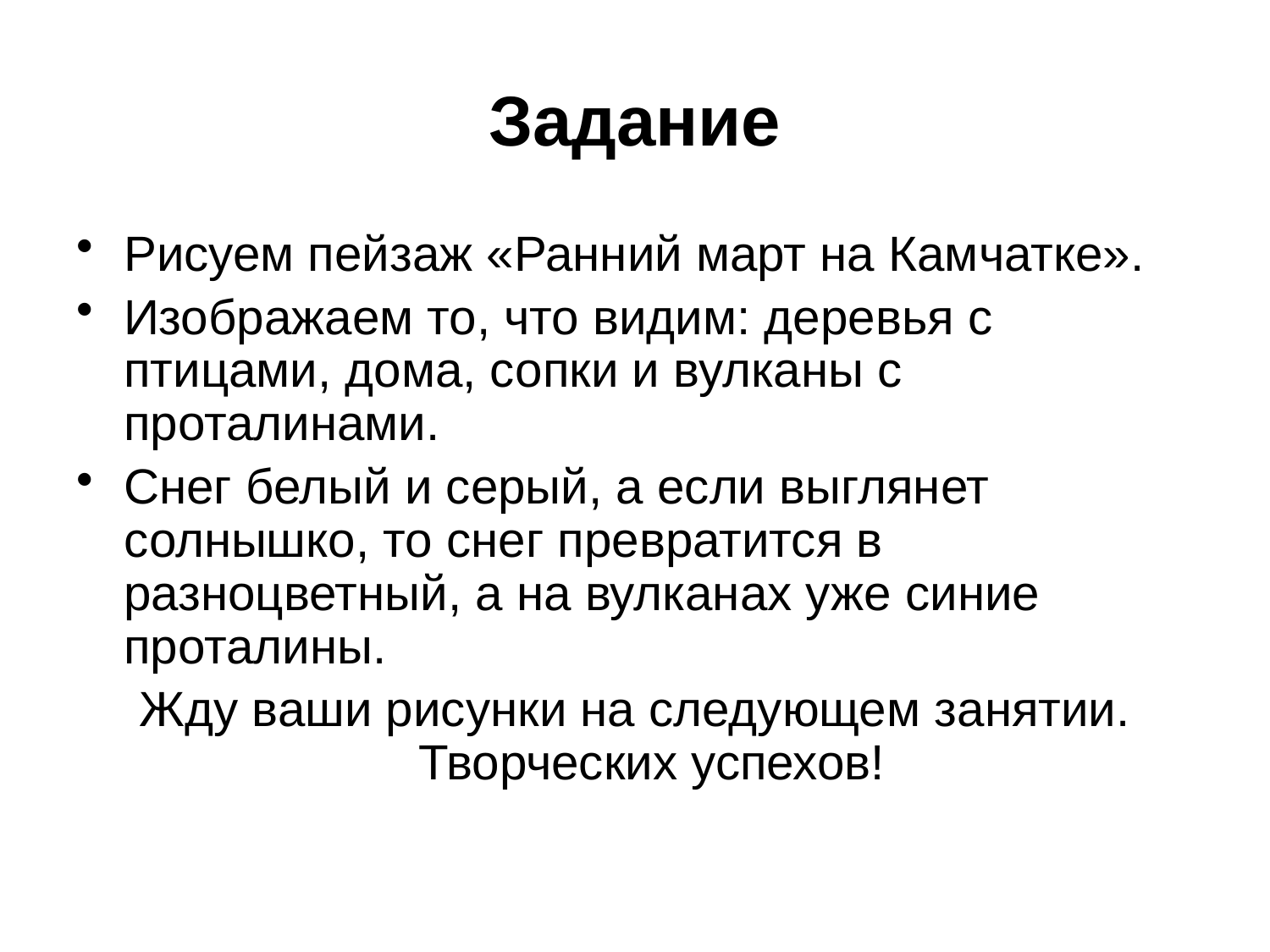

# Задание
Рисуем пейзаж «Ранний март на Камчатке».
Изображаем то, что видим: деревья с птицами, дома, сопки и вулканы с проталинами.
Снег белый и серый, а если выглянет солнышко, то снег превратится в разноцветный, а на вулканах уже синие проталины.
Жду ваши рисунки на следующем занятии. Творческих успехов!